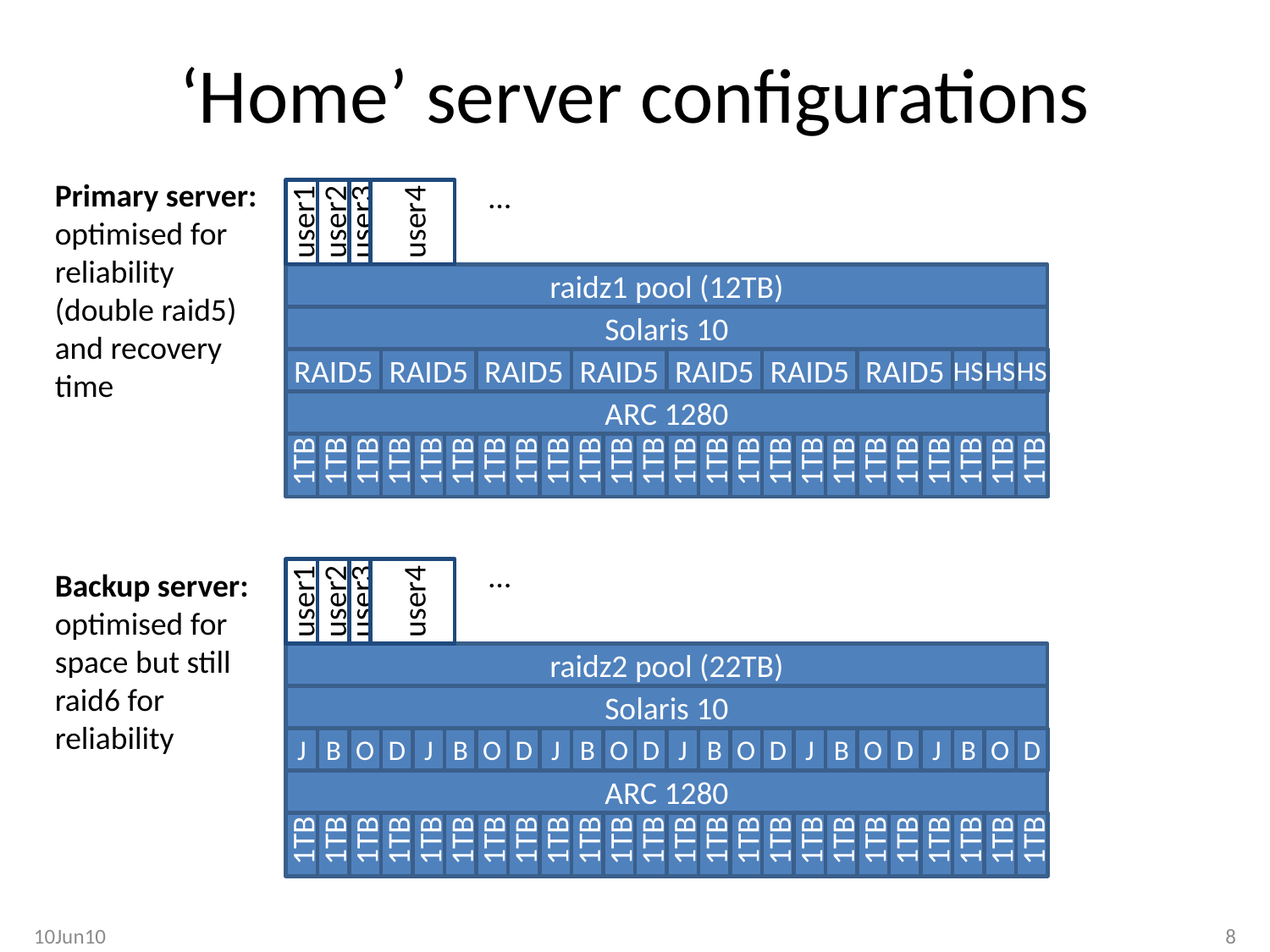

# ‘Home’ server configurations
Primary server:
optimised for reliability (double raid5) and recovery time
…
user1
user2
user3
user4
raidz1 pool (12TB)
Solaris 10
RAID5
RAID5
RAID5
RAID5
RAID5
RAID5
RAID5
HS
HS
HS
ARC 1280
 1TB
 1TB
 1TB
 1TB
 1TB
 1TB
 1TB
 1TB
 1TB
 1TB
 1TB
 1TB
 1TB
 1TB
 1TB
 1TB
 1TB
 1TB
 1TB
 1TB
 1TB
 1TB
 1TB
 1TB
…
Backup server:
optimised for space but still raid6 for reliability
user1
user2
user3
user4
raidz2 pool (22TB)
Solaris 10
J
B
O
D
J
B
O
D
J
B
O
D
J
B
O
D
J
B
O
D
J
B
O
D
ARC 1280
 1TB
 1TB
 1TB
 1TB
 1TB
 1TB
 1TB
 1TB
 1TB
 1TB
 1TB
 1TB
 1TB
 1TB
 1TB
 1TB
 1TB
 1TB
 1TB
 1TB
 1TB
 1TB
 1TB
 1TB
10Jun10
8